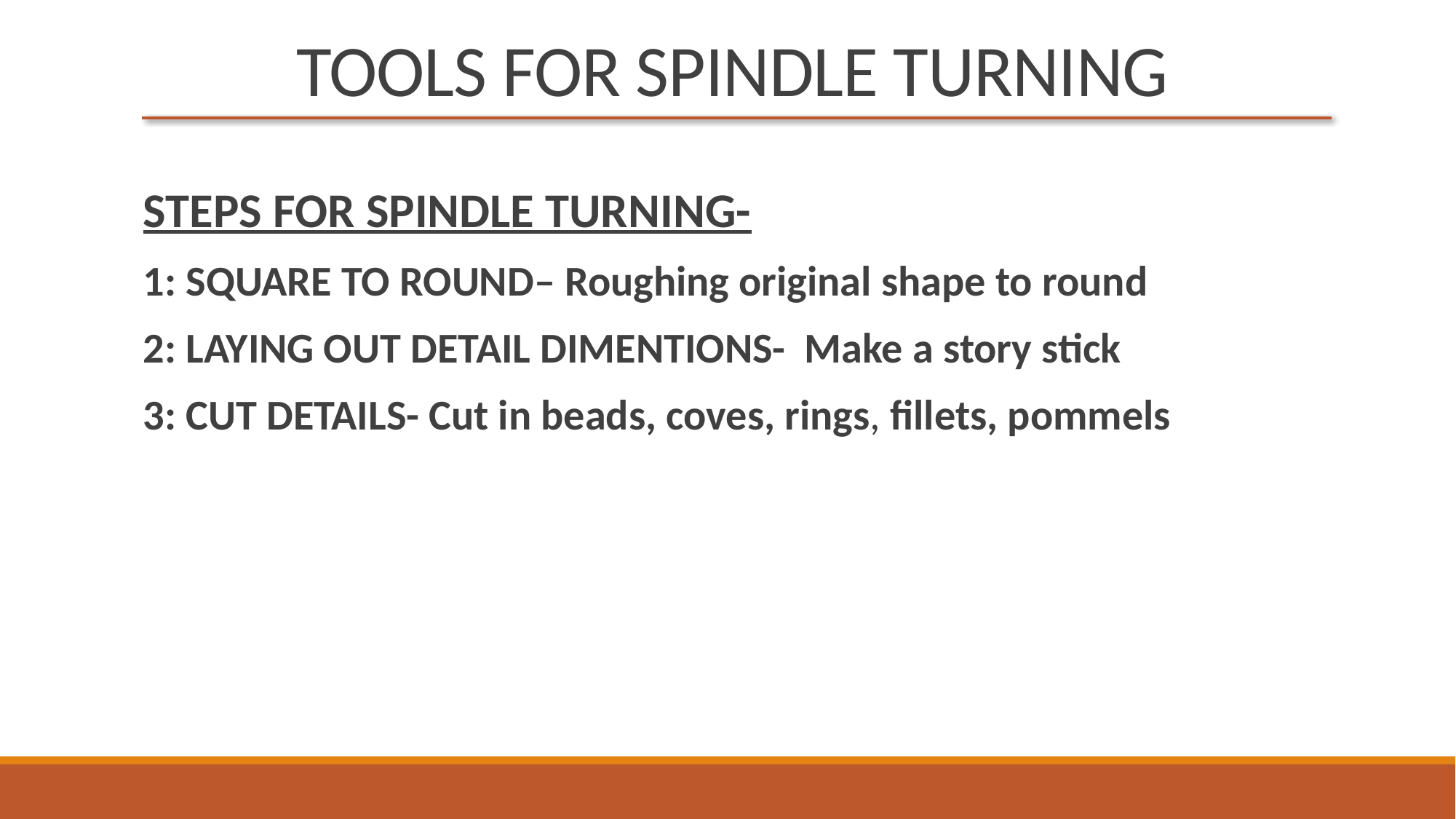

# TOOLS FOR SPINDLE TURNING

STEPS FOR SPINDLE TURNING-
1: SQUARE TO ROUND– Roughing original shape to round
2: LAYING OUT DETAIL DIMENTIONS-  Make a story stick
3: CUT DETAILS- Cut in beads, coves, rings, fillets, pommels